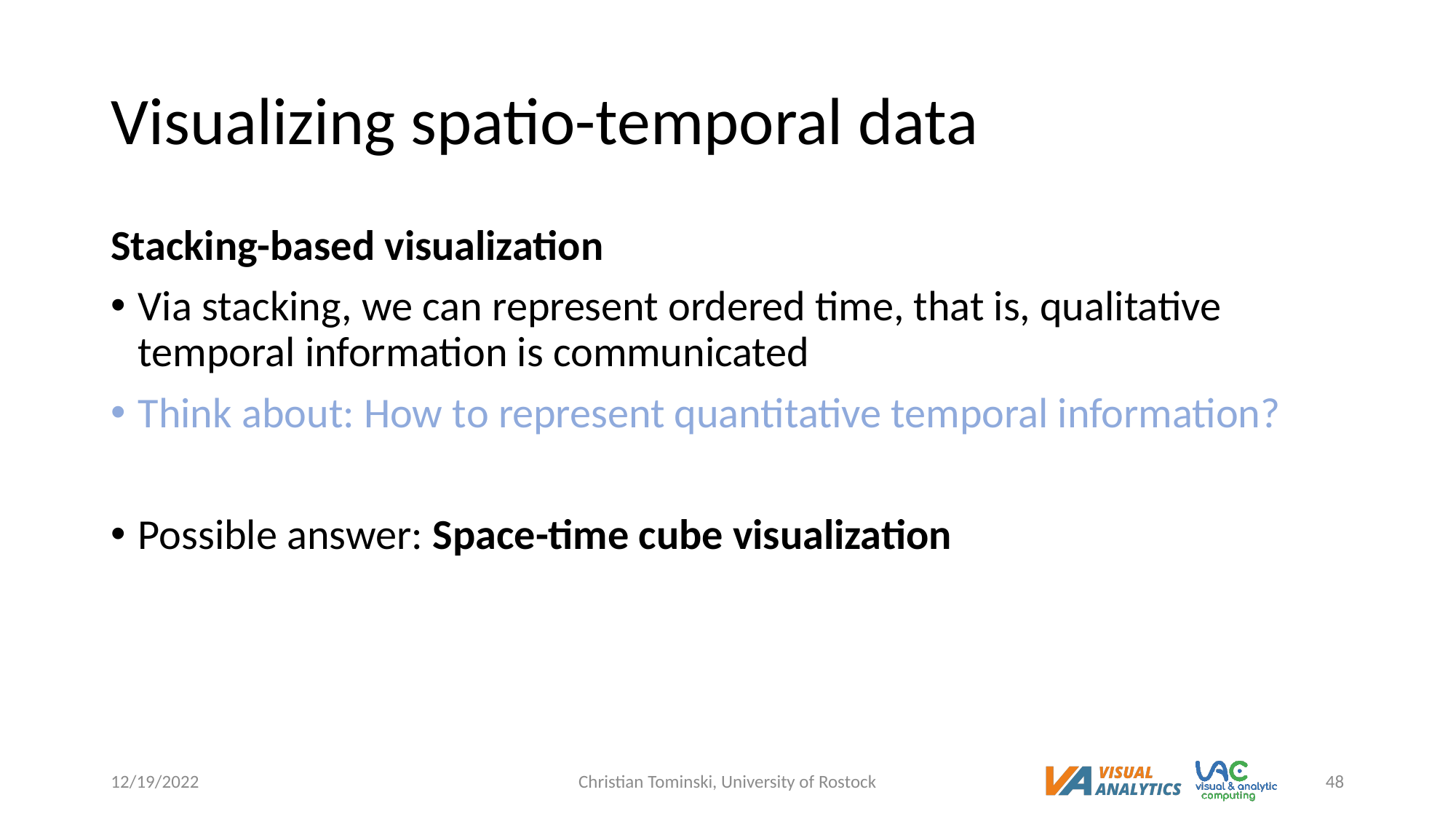

# Visualizing spatio-temporal data
Stacking-based visualization
Via stacking, we can represent ordered time, that is, qualitative temporal information is communicated
Think about: How to represent quantitative temporal information?

Possible answer: Space-time cube visualization

12/19/2022
Christian Tominski, University of Rostock
48